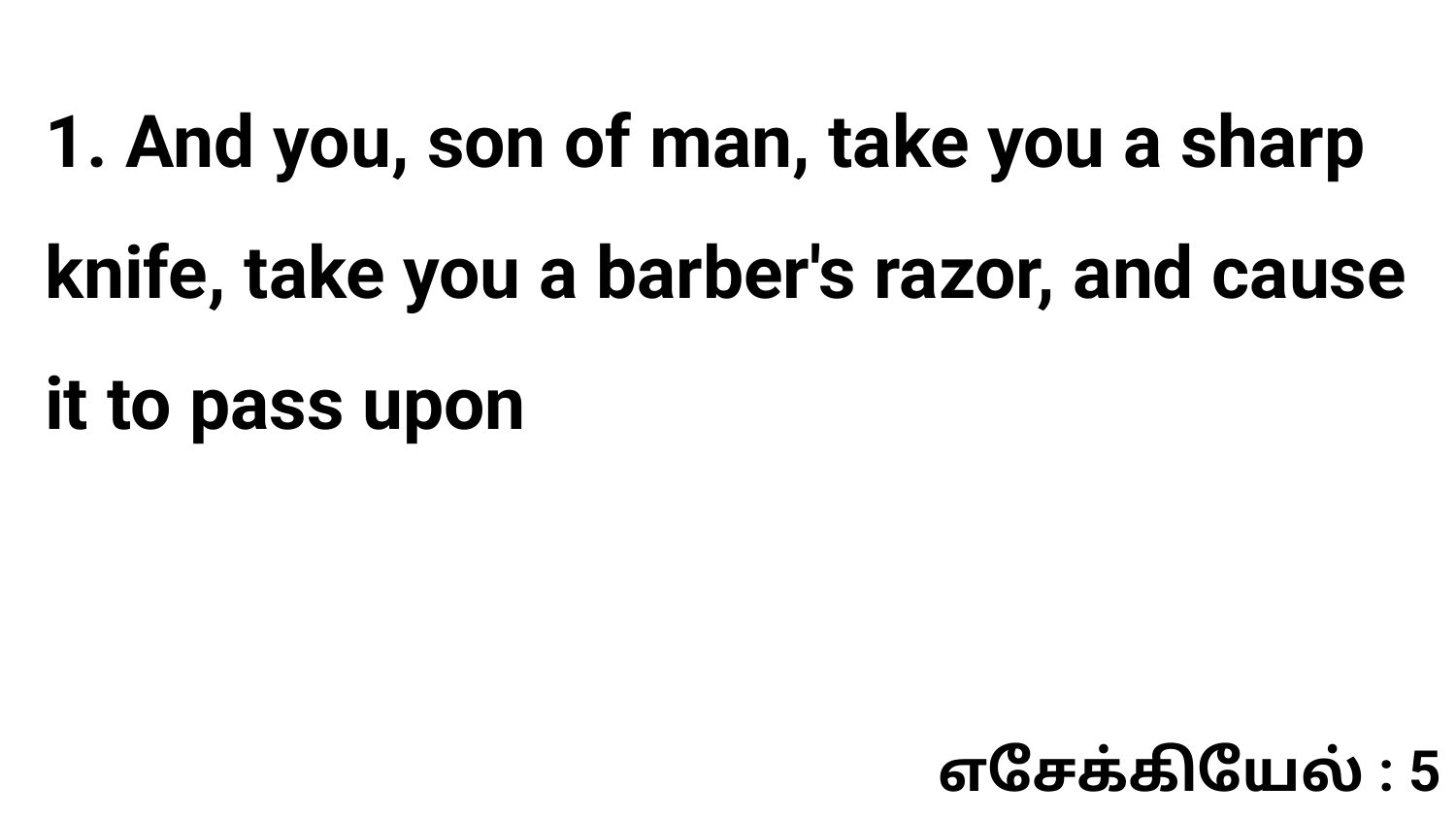

1. And you, son of man, take you a sharp knife, take you a barber's razor, and cause it to pass upon
எசேக்கியேல் : 5